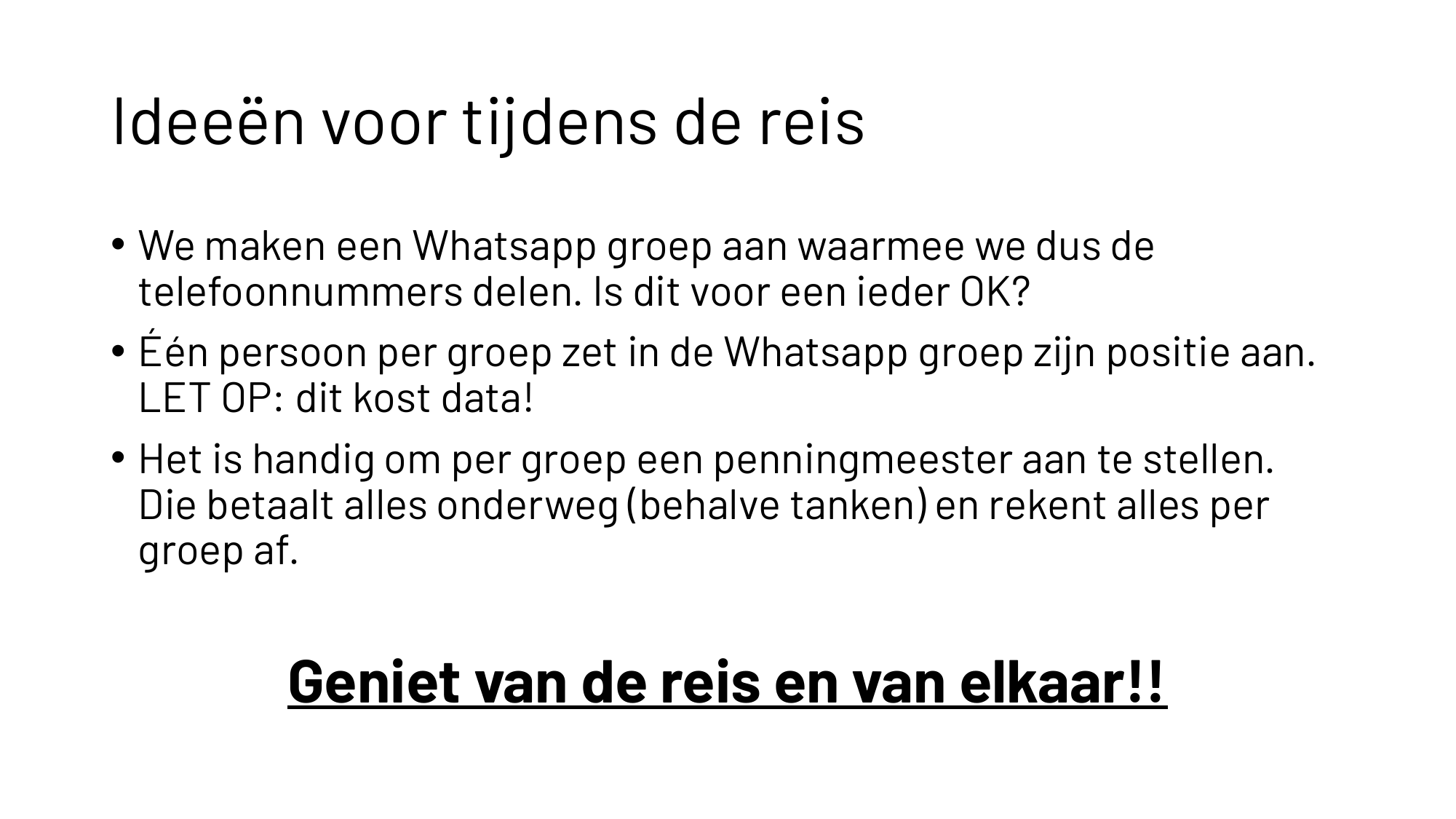

# Ideeën voor tijdens de reis
We maken een Whatsapp groep aan waarmee we dus de telefoonnummers delen. Is dit voor een ieder OK?
Één persoon per groep zet in de Whatsapp groep zijn positie aan.
LET OP: dit kost data!
Het is handig om per groep een penningmeester aan te stellen. Die betaalt alles onderweg (behalve tanken) en rekent alles per groep af.

Geniet van de reis en van elkaar!!